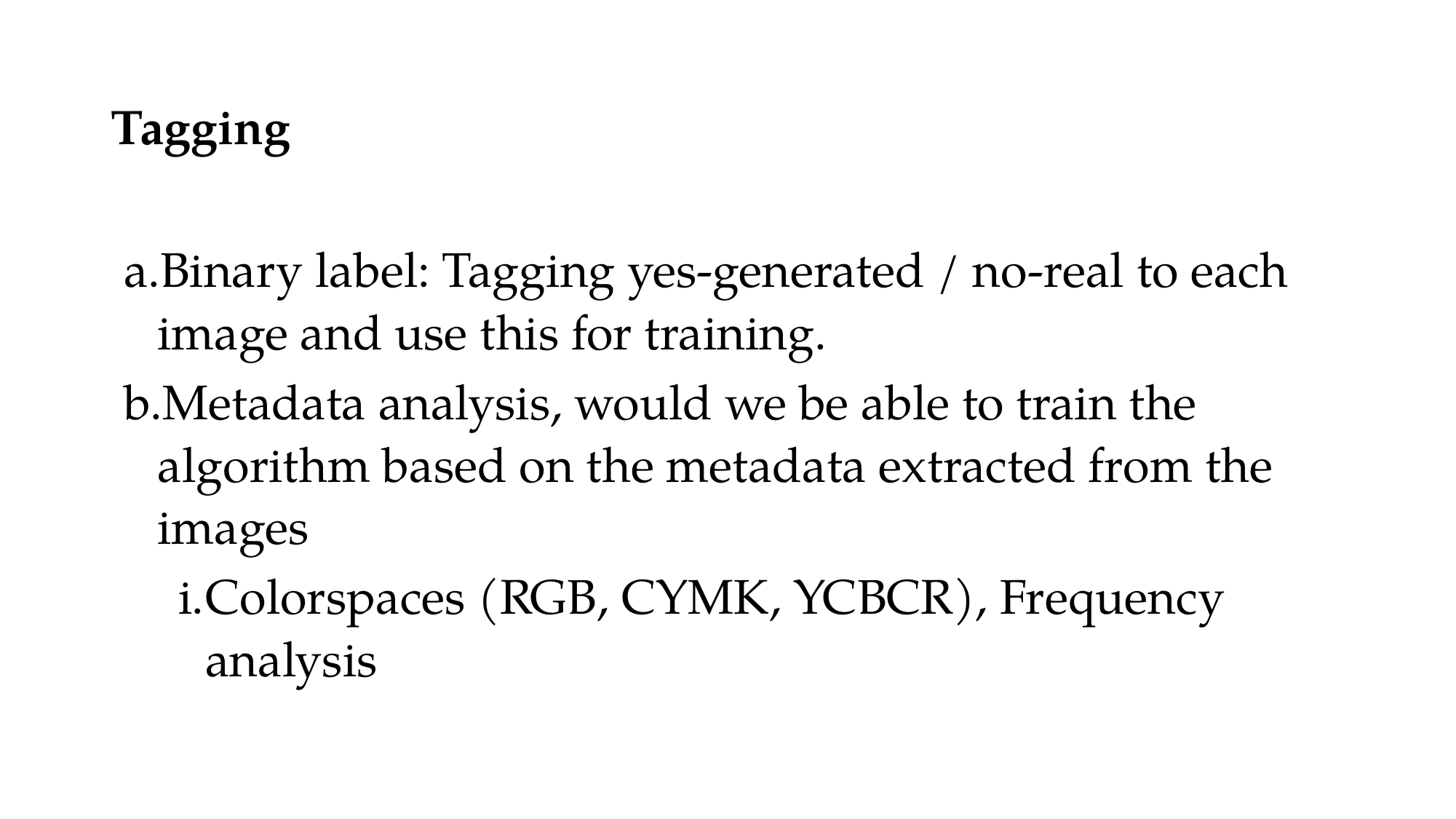

# Tagging
Binary label: Tagging yes-generated / no-real to each image and use this for training.
Metadata analysis, would we be able to train the algorithm based on the metadata extracted from the images
Colorspaces (RGB, CYMK, YCBCR), Frequency analysis